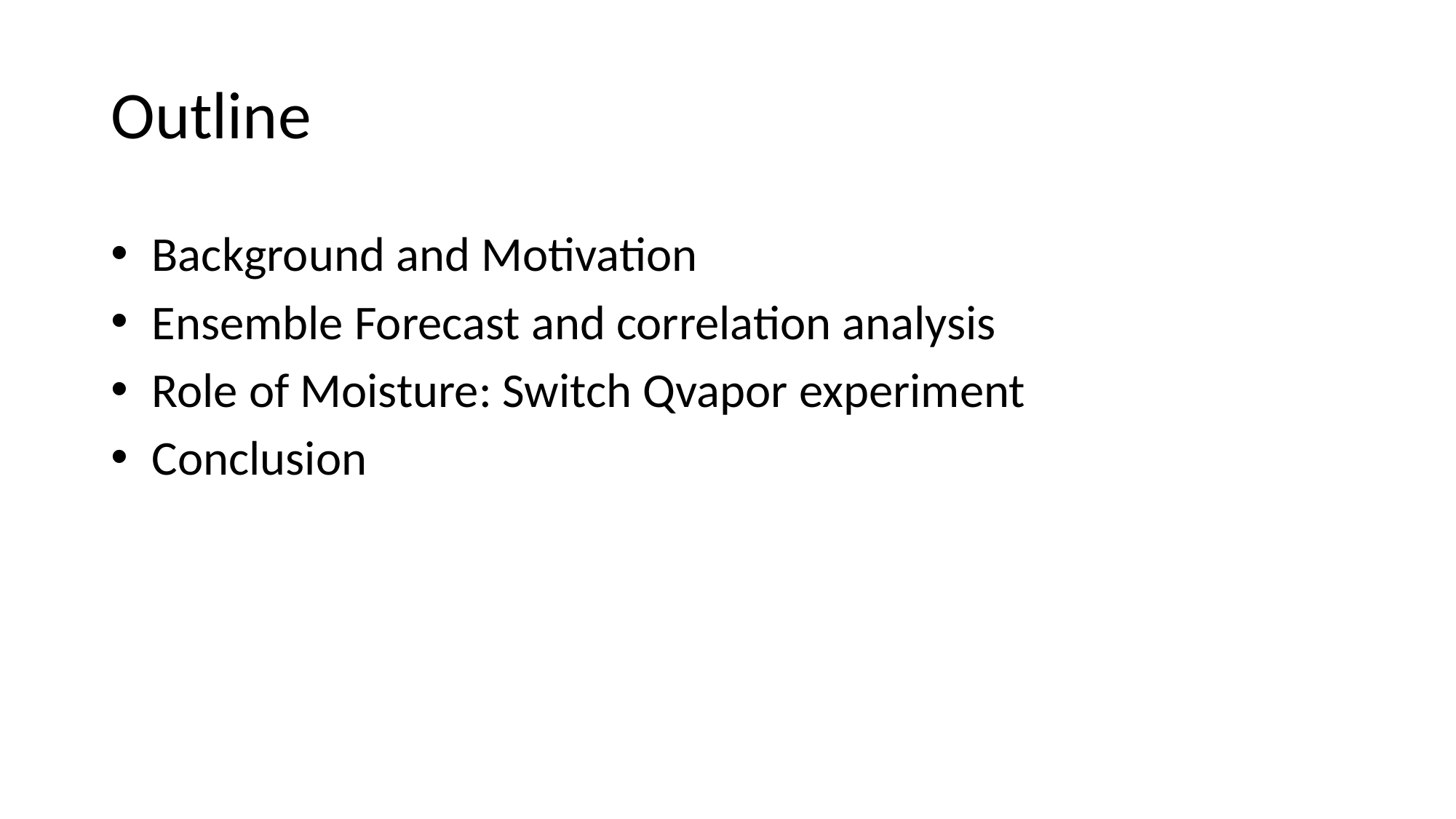

# Outline
Background and Motivation
Ensemble Forecast and correlation analysis
Role of Moisture: Switch Qvapor experiment
Conclusion